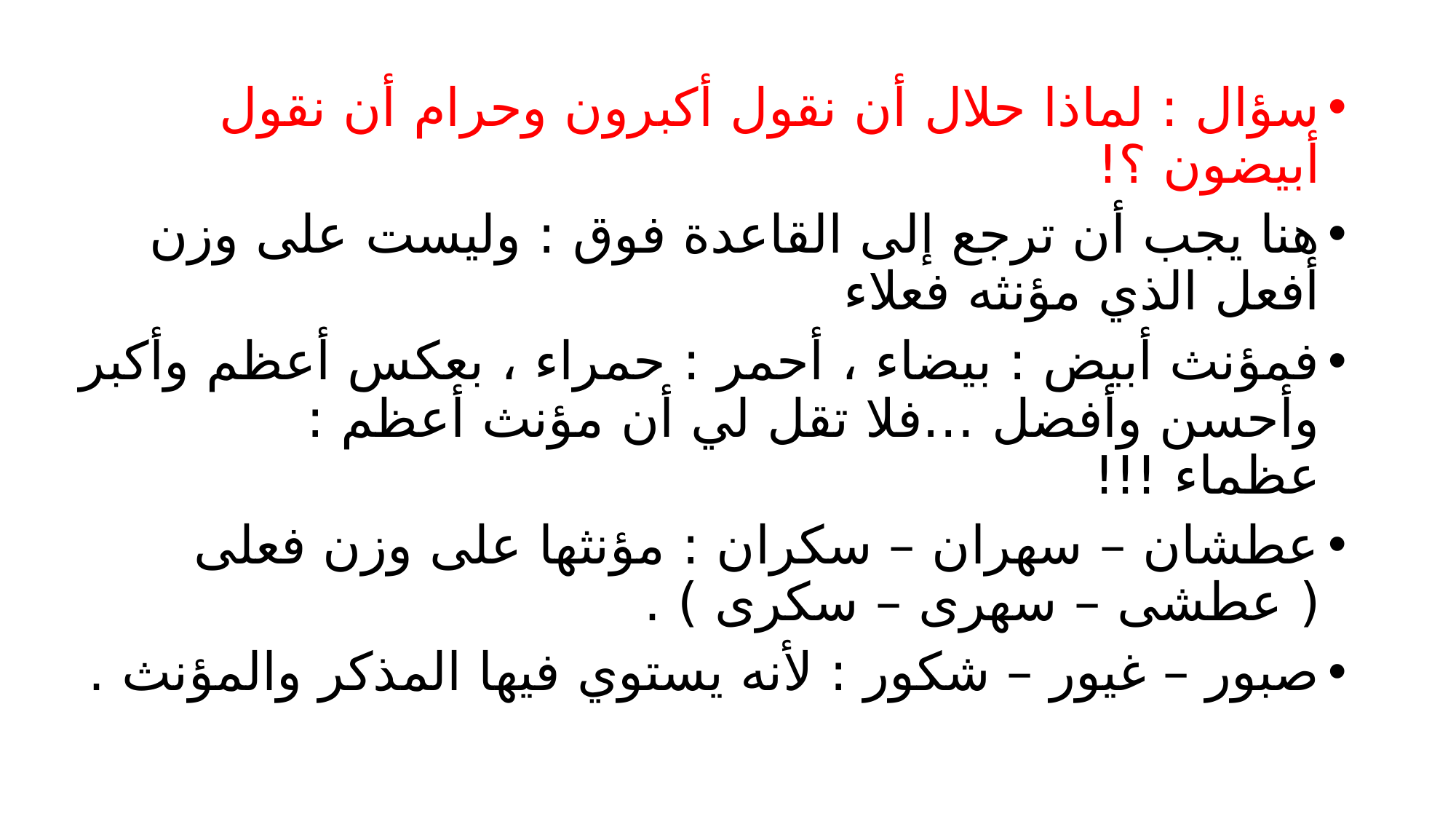

سؤال : لماذا حلال أن نقول أكبرون وحرام أن نقول أبيضون ؟!
هنا يجب أن ترجع إلى القاعدة فوق : وليست على وزن أفعل الذي مؤنثه فعلاء
فمؤنث أبيض : بيضاء ، أحمر : حمراء ، بعكس أعظم وأكبر وأحسن وأفضل …فلا تقل لي أن مؤنث أعظم : عظماء !!!
عطشان – سهران – سكران : مؤنثها على وزن فعلى ( عطشى – سهرى – سكرى ) .
صبور – غيور – شكور : لأنه يستوي فيها المذكر والمؤنث .